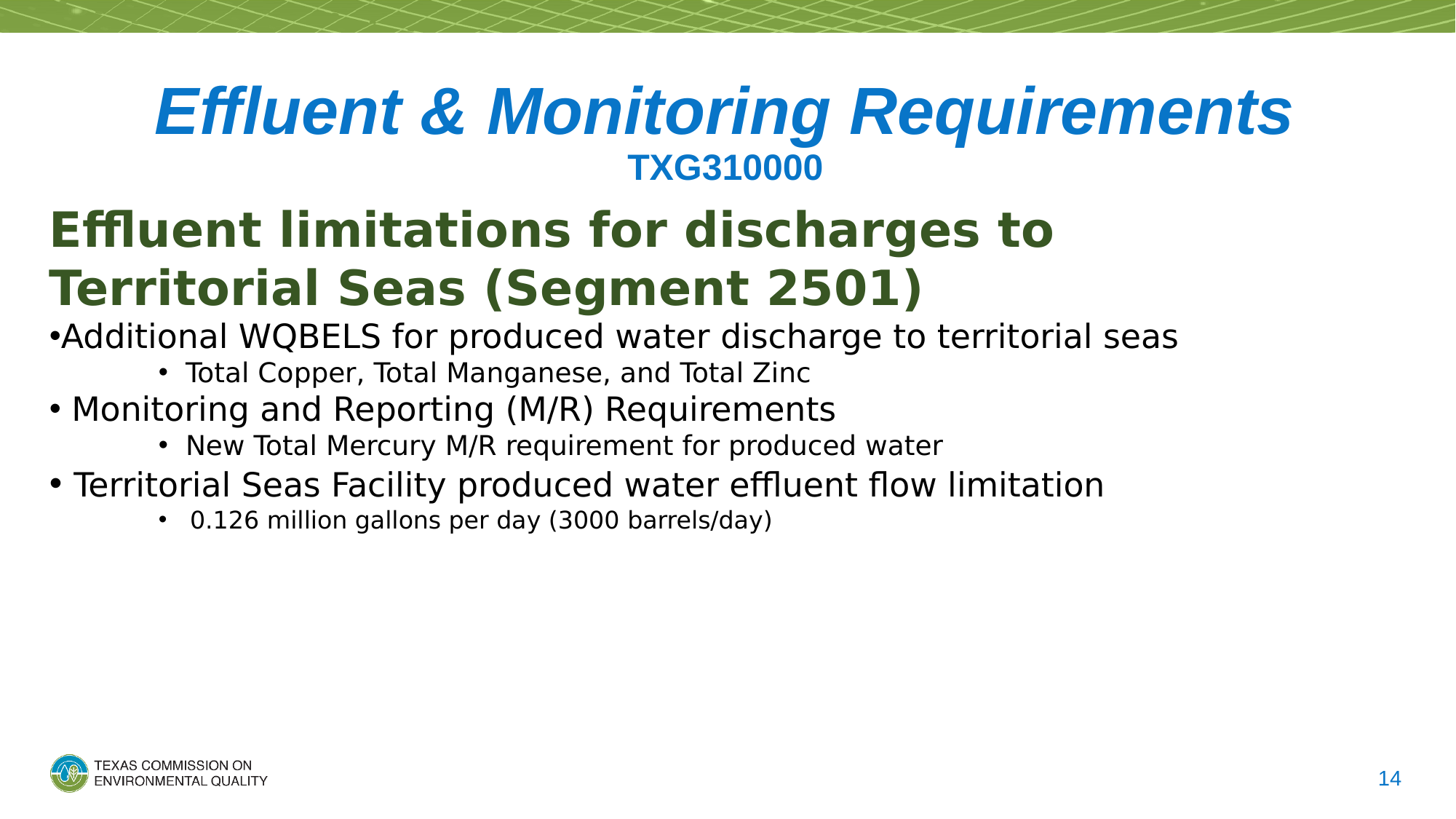

# Effluent & Monitoring Requirements TXG310000
Effluent limitations for discharges to Territorial Seas (Segment 2501)
Additional WQBELS for produced water discharge to territorial seas
  Total Copper, Total Manganese, and Total Zinc
 Monitoring and Reporting (M/R) Requirements
  New Total Mercury M/R requirement for produced water
 Territorial Seas Facility produced water effluent flow limitation
   0.126 million gallons per day (3000 barrels/day)
14